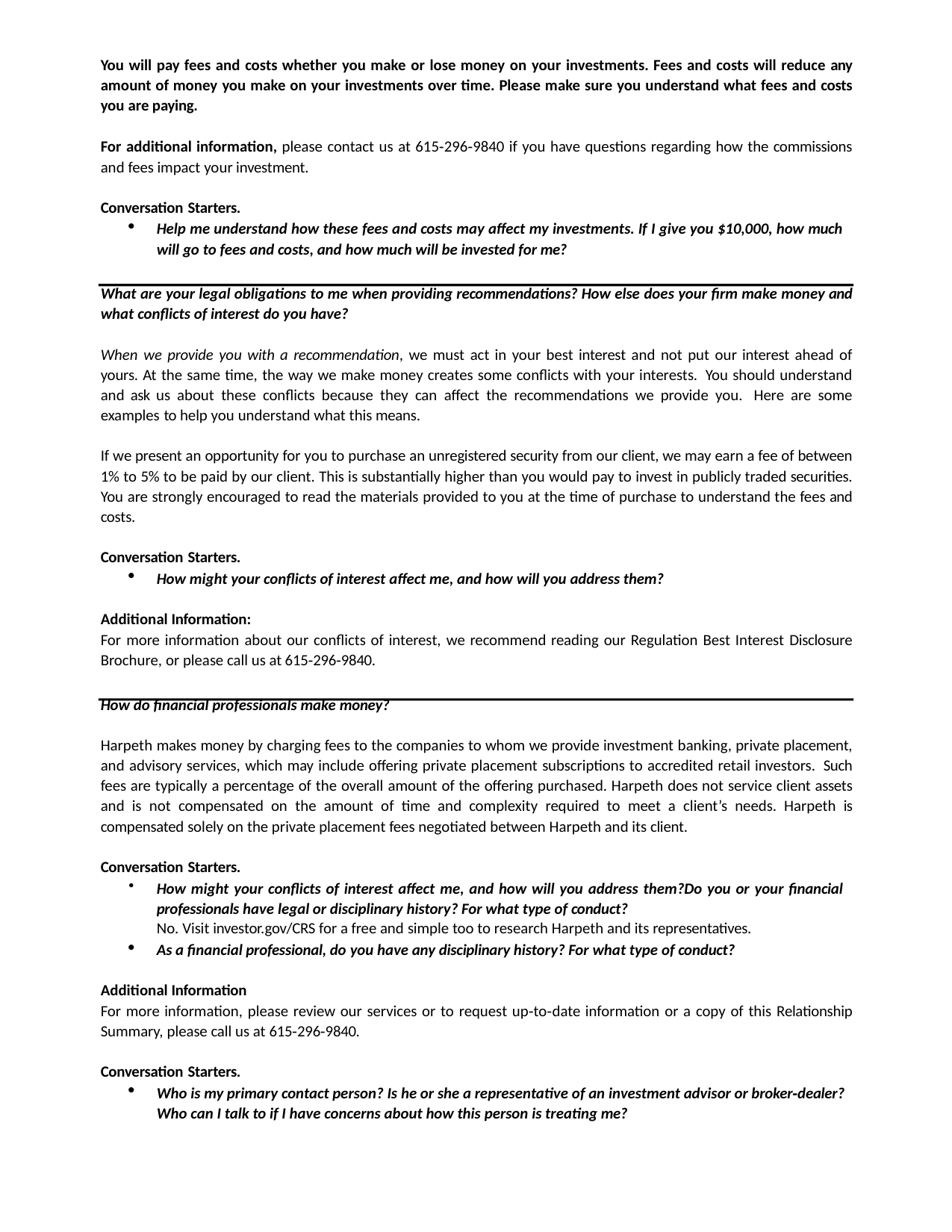

You will pay fees and costs whether you make or lose money on your investments. Fees and costs will reduce any amount of money you make on your investments over time. Please make sure you understand what fees and costs you are paying.

For additional information, please contact us at 615‐296‐9840 if you have questions regarding how the commissions and fees impact your investment.

Conversation Starters.
Help me understand how these fees and costs may affect my investments. If I give you $10,000, how much will go to fees and costs, and how much will be invested for me?

What are your legal obligations to me when providing recommendations? How else does your firm make money and what conflicts of interest do you have?

When we provide you with a recommendation, we must act in your best interest and not put our interest ahead of yours. At the same time, the way we make money creates some conflicts with your interests. You should understand and ask us about these conflicts because they can affect the recommendations we provide you. Here are some examples to help you understand what this means.

If we present an opportunity for you to purchase an unregistered security from our client, we may earn a fee of between 1% to 5% to be paid by our client. This is substantially higher than you would pay to invest in publicly traded securities. You are strongly encouraged to read the materials provided to you at the time of purchase to understand the fees and costs.

Conversation Starters.
How might your conflicts of interest affect me, and how will you address them?

Additional Information:
For more information about our conflicts of interest, we recommend reading our Regulation Best Interest Disclosure Brochure, or please call us at 615‐296‐9840.

How do financial professionals make money?

Harpeth makes money by charging fees to the companies to whom we provide investment banking, private placement, and advisory services, which may include offering private placement subscriptions to accredited retail investors. Such fees are typically a percentage of the overall amount of the offering purchased. Harpeth does not service client assets and is not compensated on the amount of time and complexity required to meet a client’s needs. Harpeth is compensated solely on the private placement fees negotiated between Harpeth and its client.

Conversation Starters.
How might your conflicts of interest affect me, and how will you address them?Do you or your financial professionals have legal or disciplinary history? For what type of conduct?
No. Visit investor.gov/CRS for a free and simple too to research Harpeth and its representatives.
As a financial professional, do you have any disciplinary history? For what type of conduct?

Additional Information
For more information, please review our services or to request up‐to‐date information or a copy of this Relationship Summary, please call us at 615‐296‐9840.

Conversation Starters.
Who is my primary contact person? Is he or she a representative of an investment advisor or broker‐dealer? Who can I talk to if I have concerns about how this person is treating me?